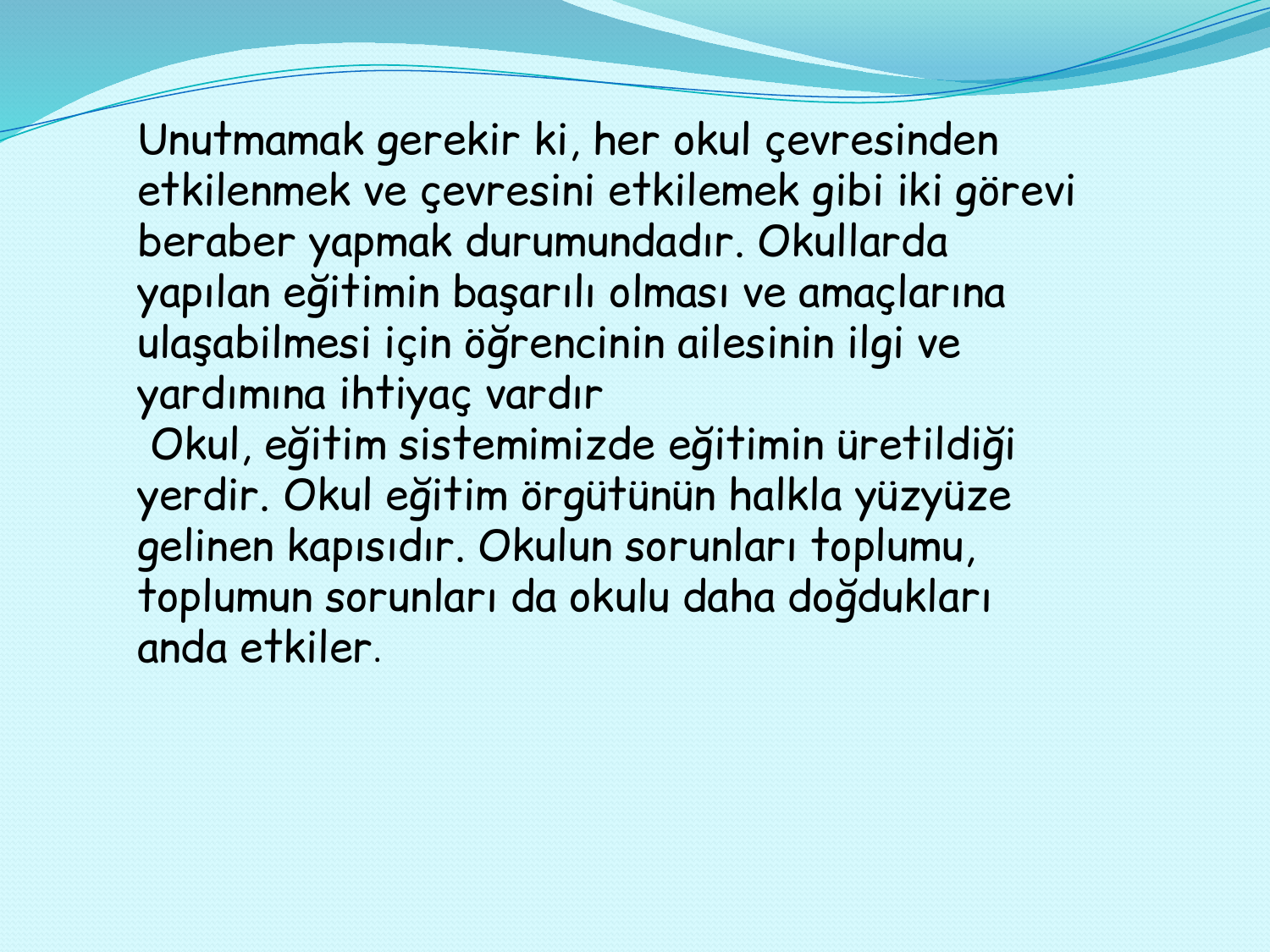

Unutmamak gerekir ki, her okul çevresinden etkilenmek ve çevresini etkilemek gibi iki görevi beraber yapmak durumundadır. Okullarda yapılan eğitimin başarılı olması ve amaçlarına ulaşabilmesi için öğrencinin ailesinin ilgi ve yardımına ihtiyaç vardır
 Okul, eğitim sistemimizde eğitimin üretildiği yerdir. Okul eğitim örgütünün halkla yüzyüze gelinen kapısıdır. Okulun sorunları toplumu, toplumun sorunları da okulu daha doğdukları anda etkiler.